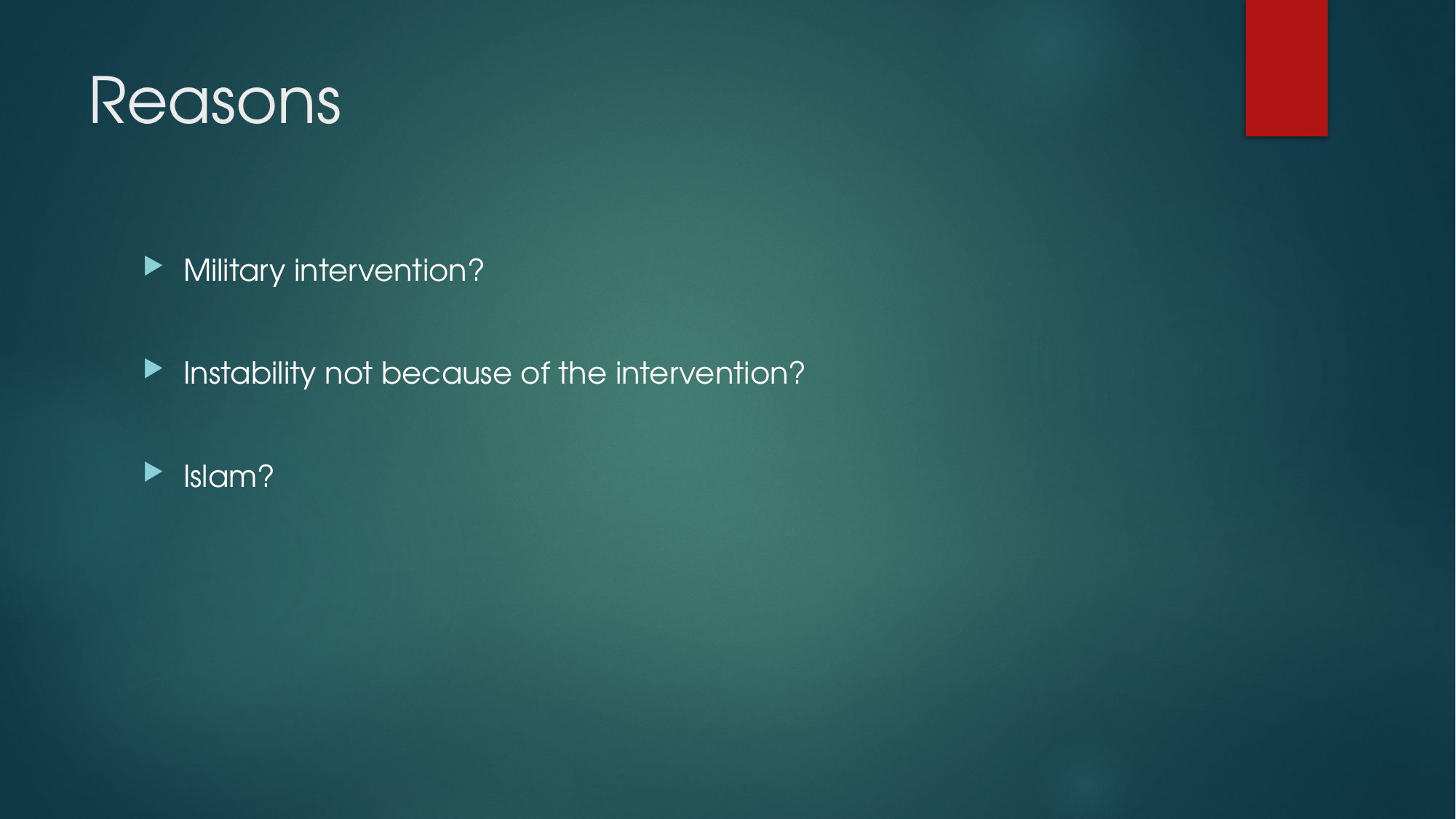

# Reasons
Military intervention?

Instability not because of the intervention?

Islam?